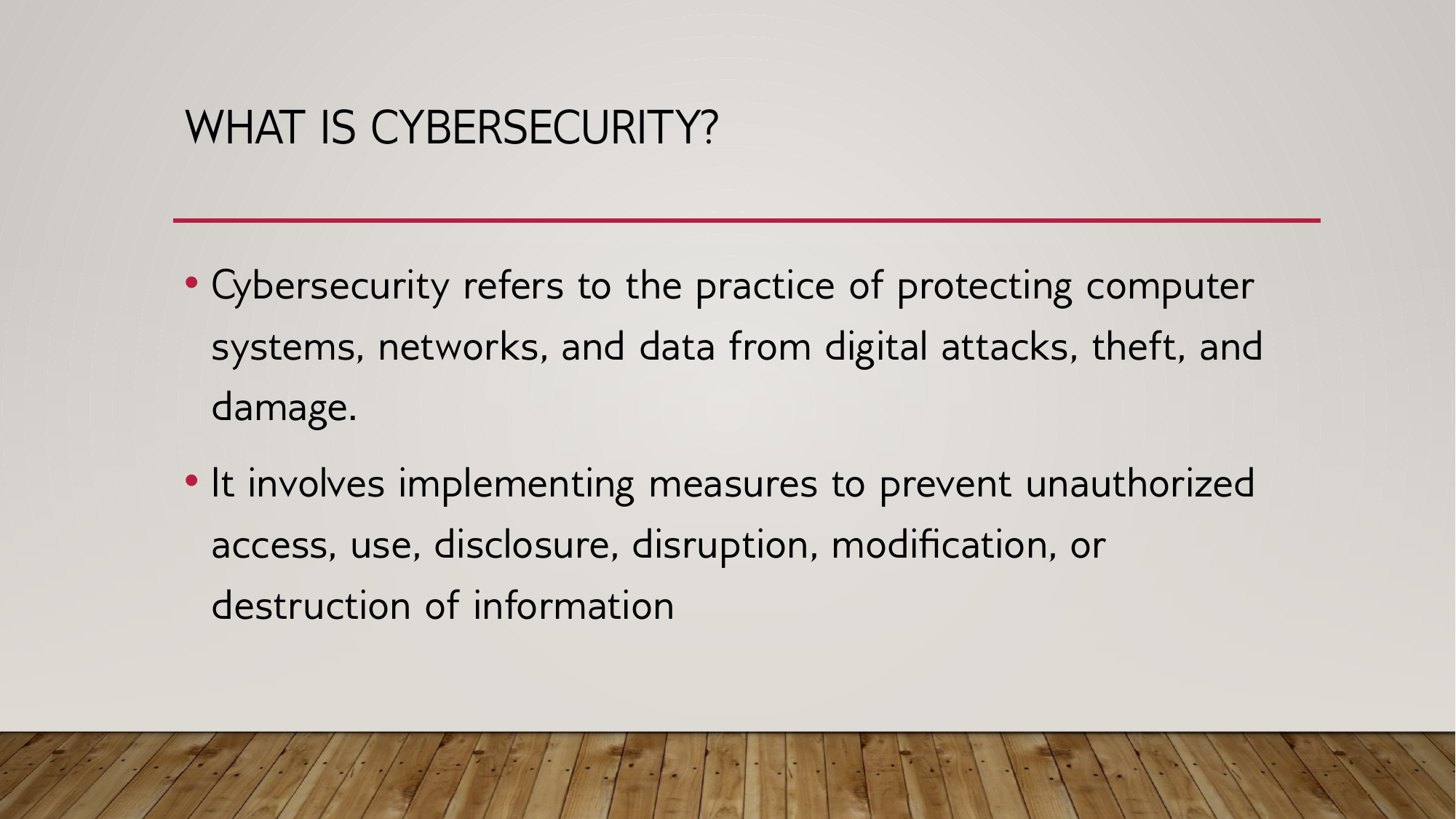

# What is Cybersecurity?
Cybersecurity refers to the practice of protecting computer systems, networks, and data from digital attacks, theft, and damage.
It involves implementing measures to prevent unauthorized access, use, disclosure, disruption, modification, or destruction of information